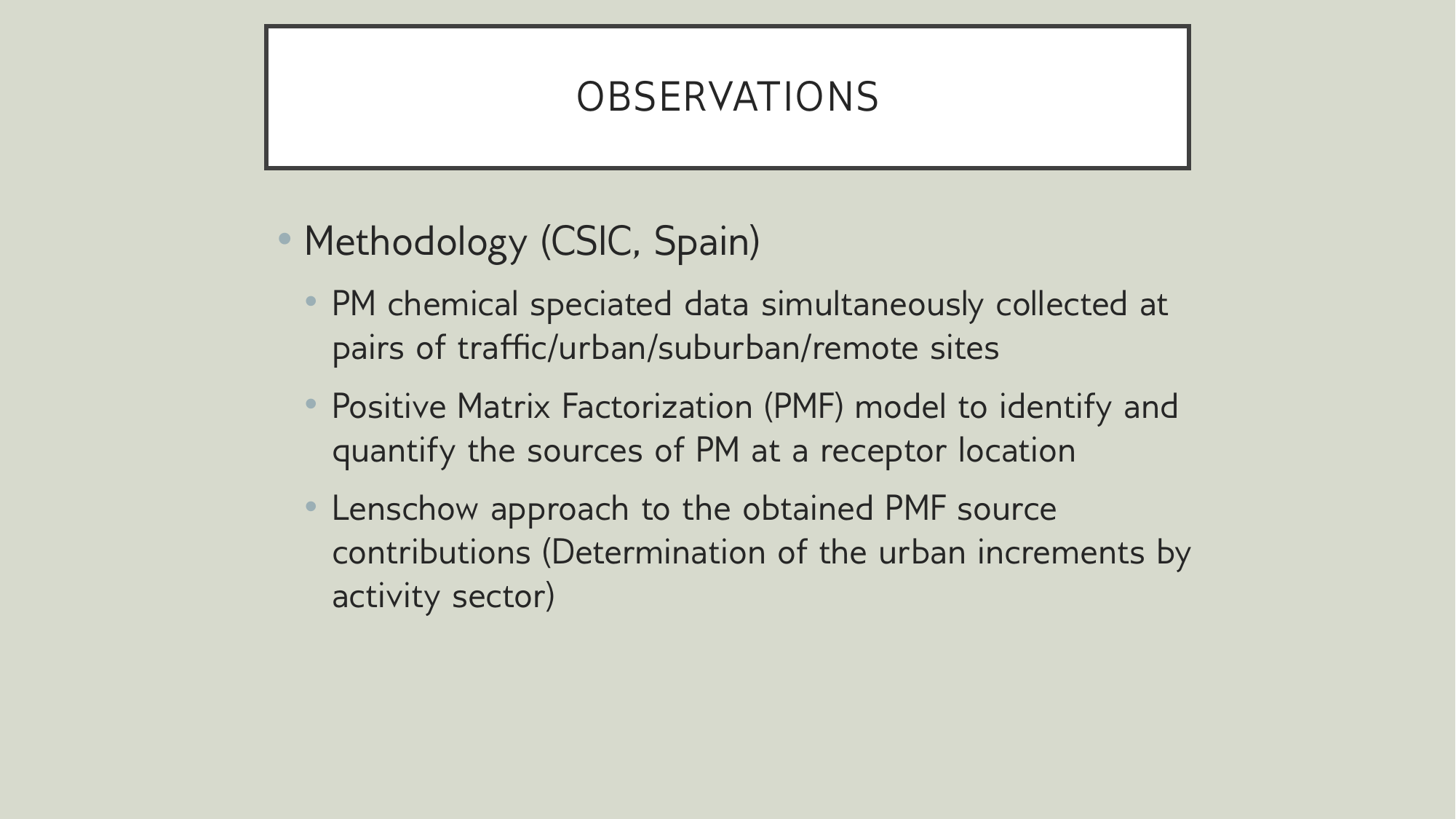

# OBSERVations
Methodology (CSIC, Spain)
PM chemical speciated data simultaneously collected at pairs of traffic/urban/suburban/remote sites
Positive Matrix Factorization (PMF) model to identify and quantify the sources of PM at a receptor location
Lenschow approach to the obtained PMF source contributions (Determination of the urban increments by activity sector)